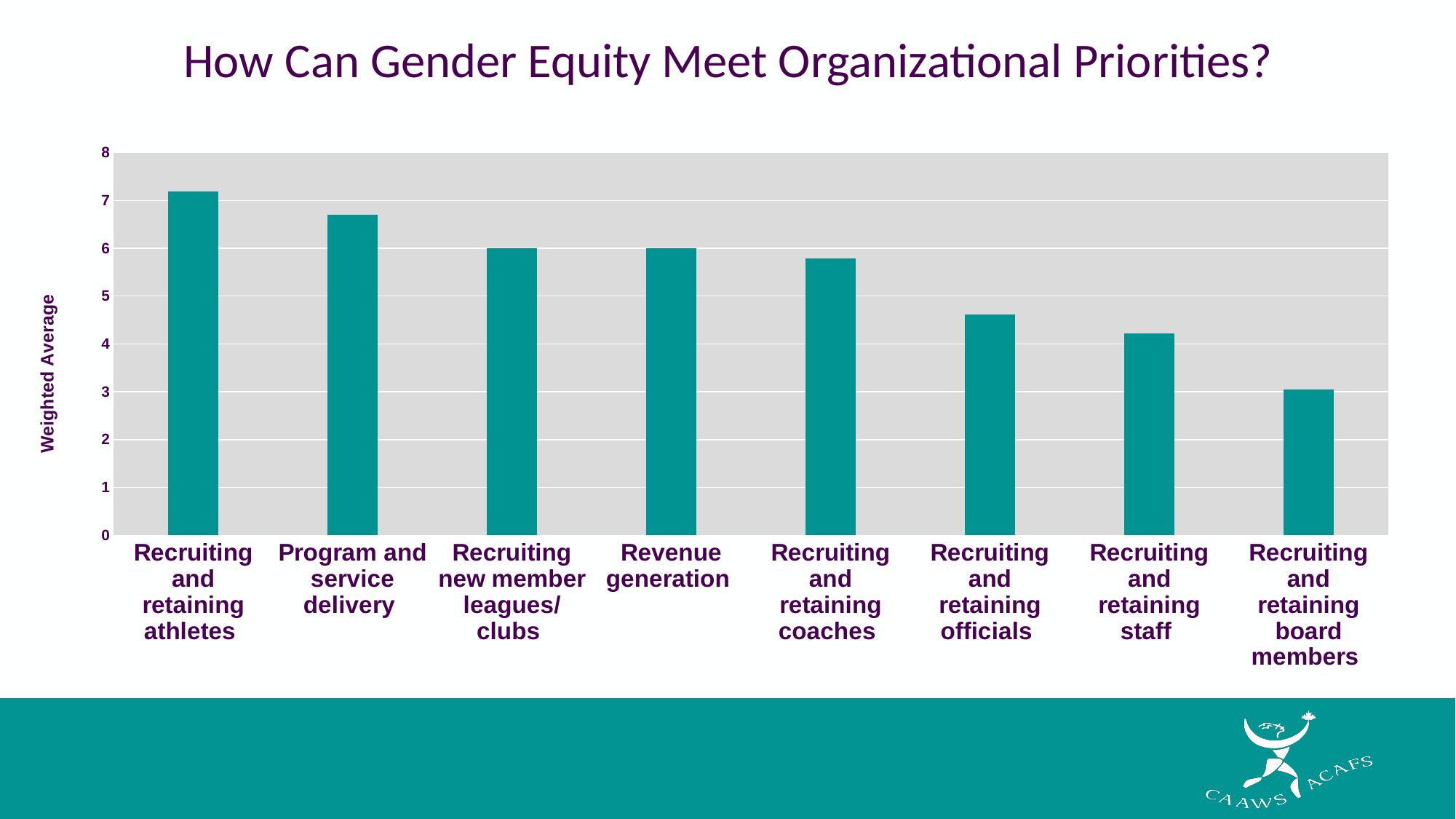

# How Can Gender Equity Meet Organizational Priorities?

### Chart

| Category |  |
|---|---|
| Recruiting and retaining athletes  | 7.189999999999999 |
| Program and service delivery  | 6.7 |
| Recruiting new member leagues/clubs  | 6.0 |
| Revenue generation  | 6.0 |
| Recruiting and retaining coaches  | 5.78 |
| Recruiting and retaining officials  | 4.609999999999999 |
| Recruiting and retaining staff  | 4.22 |
| Recruiting and retaining board members  | 3.05 |